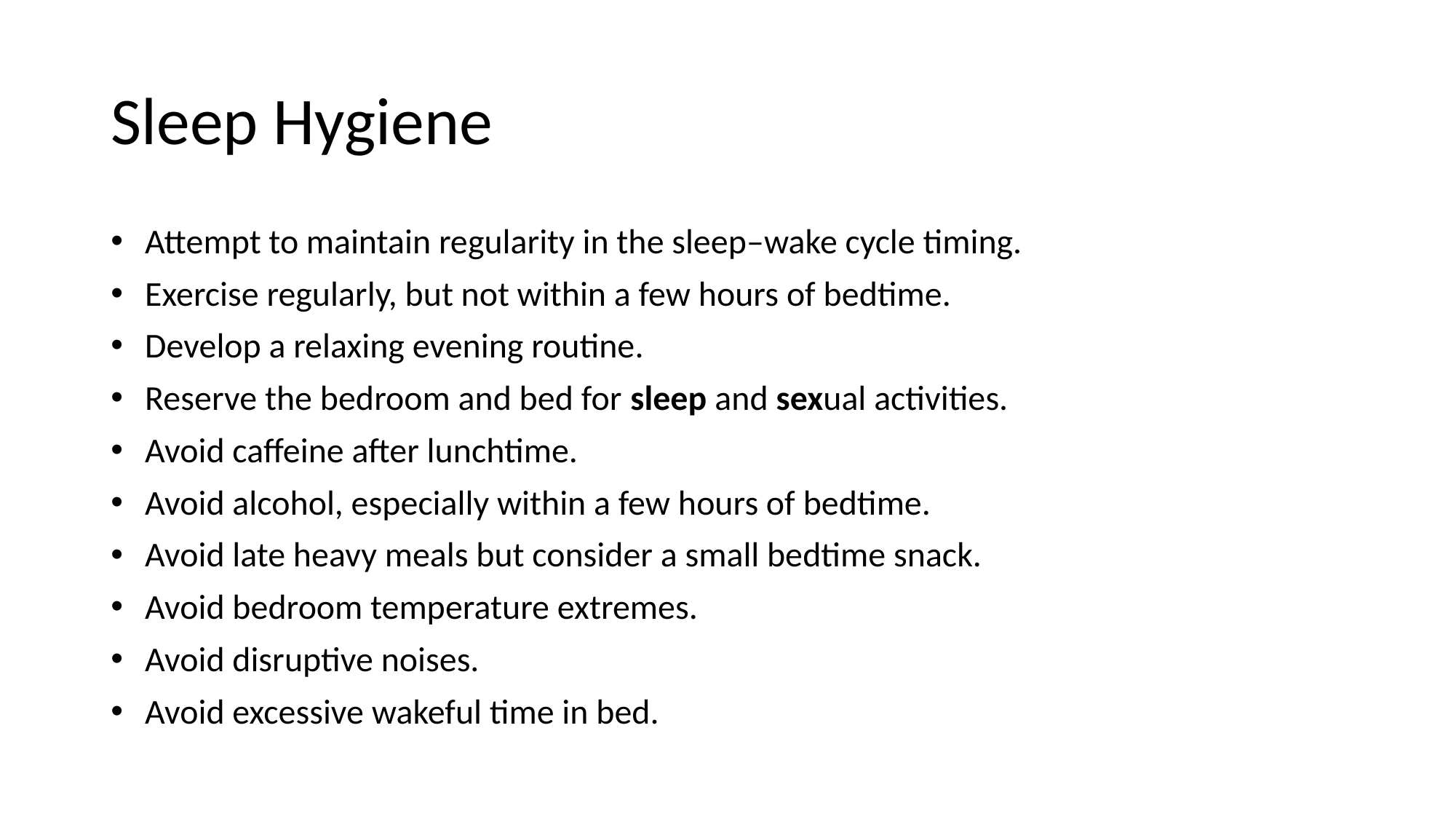

# Sleep Hygiene
 Attempt to maintain regularity in the sleep–wake cycle timing.
 Exercise regularly, but not within a few hours of bedtime.
 Develop a relaxing evening routine.
 Reserve the bedroom and bed for sleep and sexual activities.
 Avoid caffeine after lunchtime.
 Avoid alcohol, especially within a few hours of bedtime.
 Avoid late heavy meals but consider a small bedtime snack.
 Avoid bedroom temperature extremes.
 Avoid disruptive noises.
 Avoid excessive wakeful time in bed.